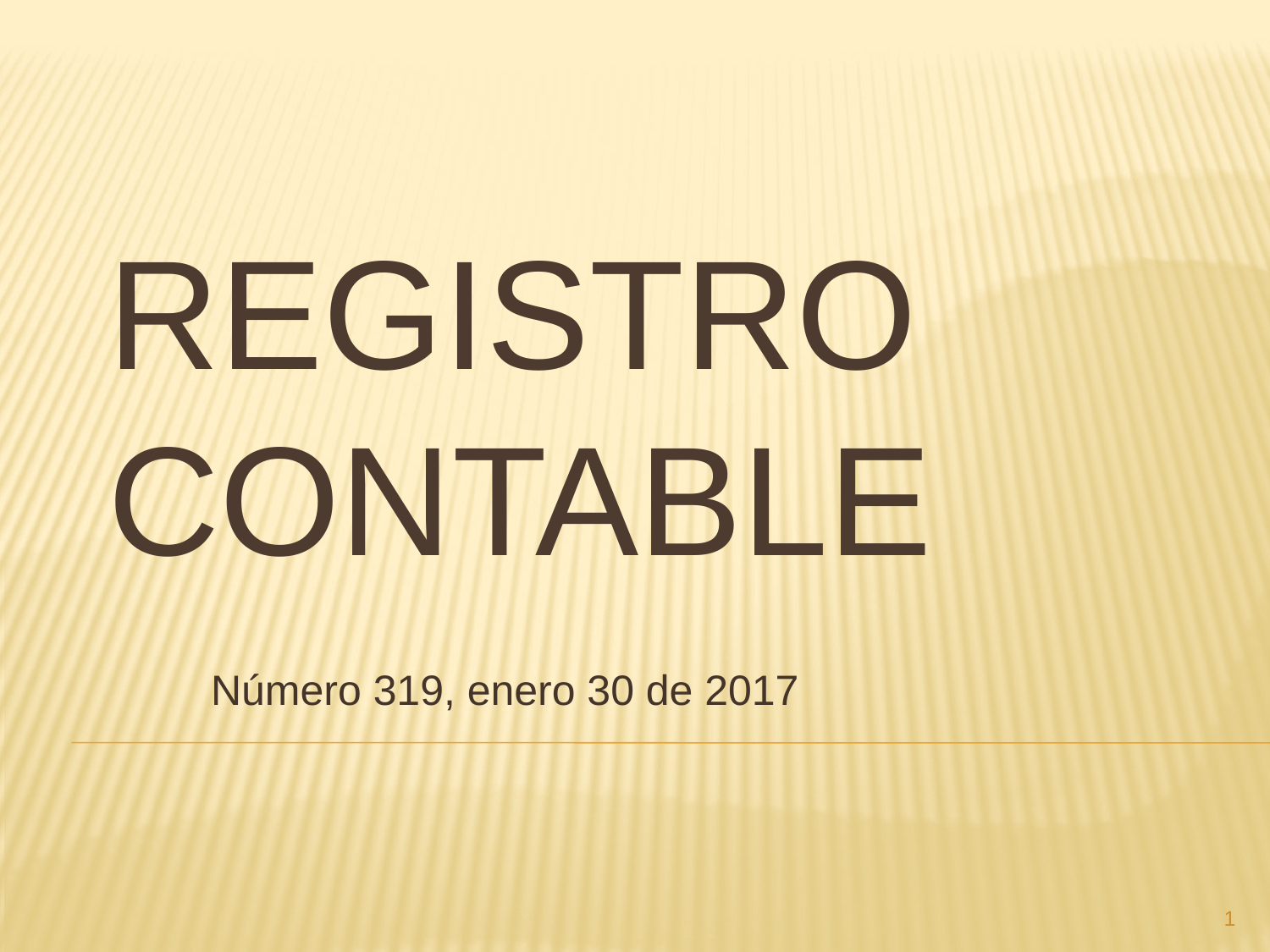

# Registro contable
Número 319, enero 30 de 2017
1